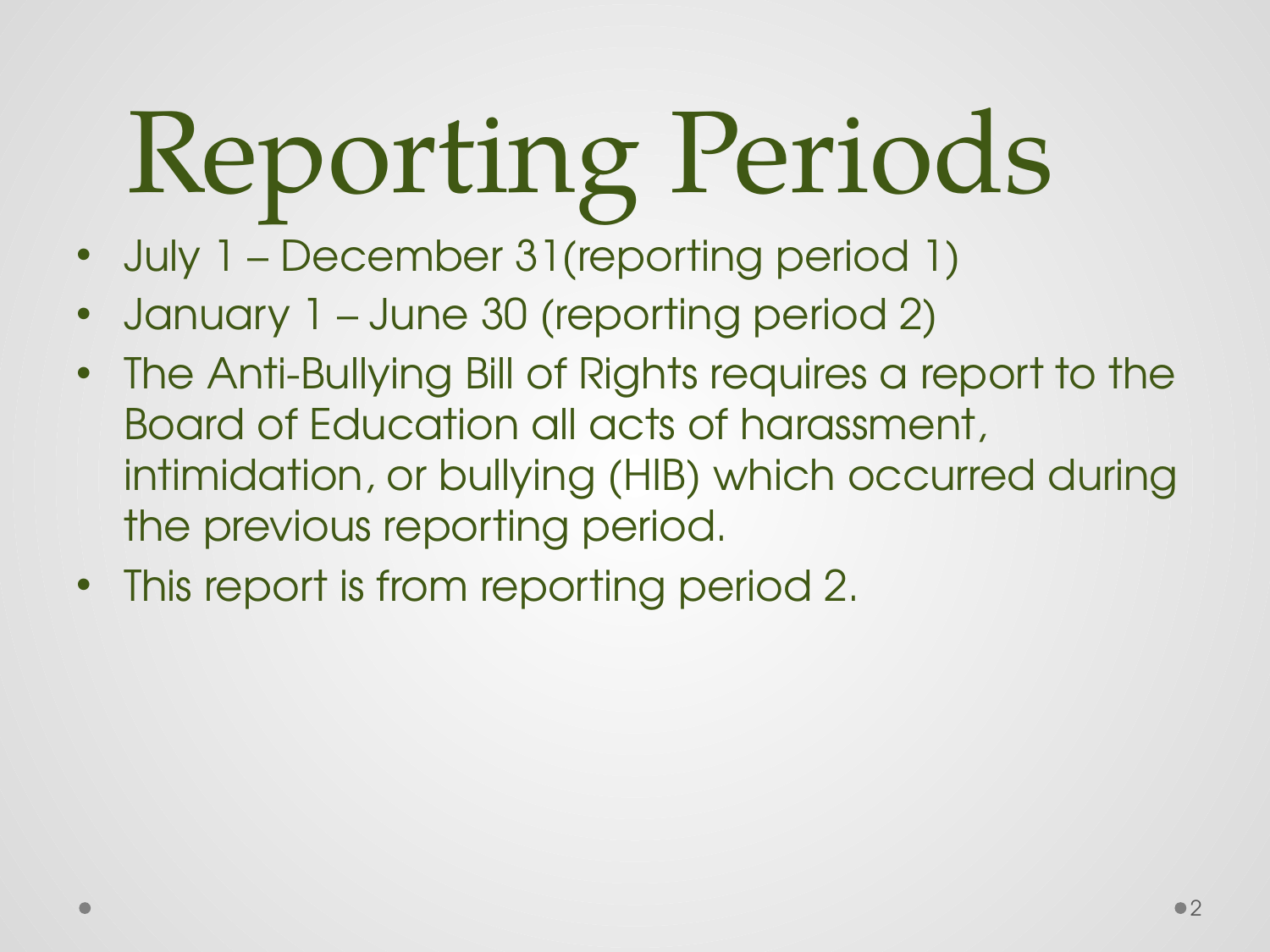

# Reporting Periods
July 1 – December 31(reporting period 1)
January 1 – June 30 (reporting period 2)
The Anti-Bullying Bill of Rights requires a report to the Board of Education all acts of harassment, intimidation, or bullying (HIB) which occurred during the previous reporting period.
This report is from reporting period 2.
2